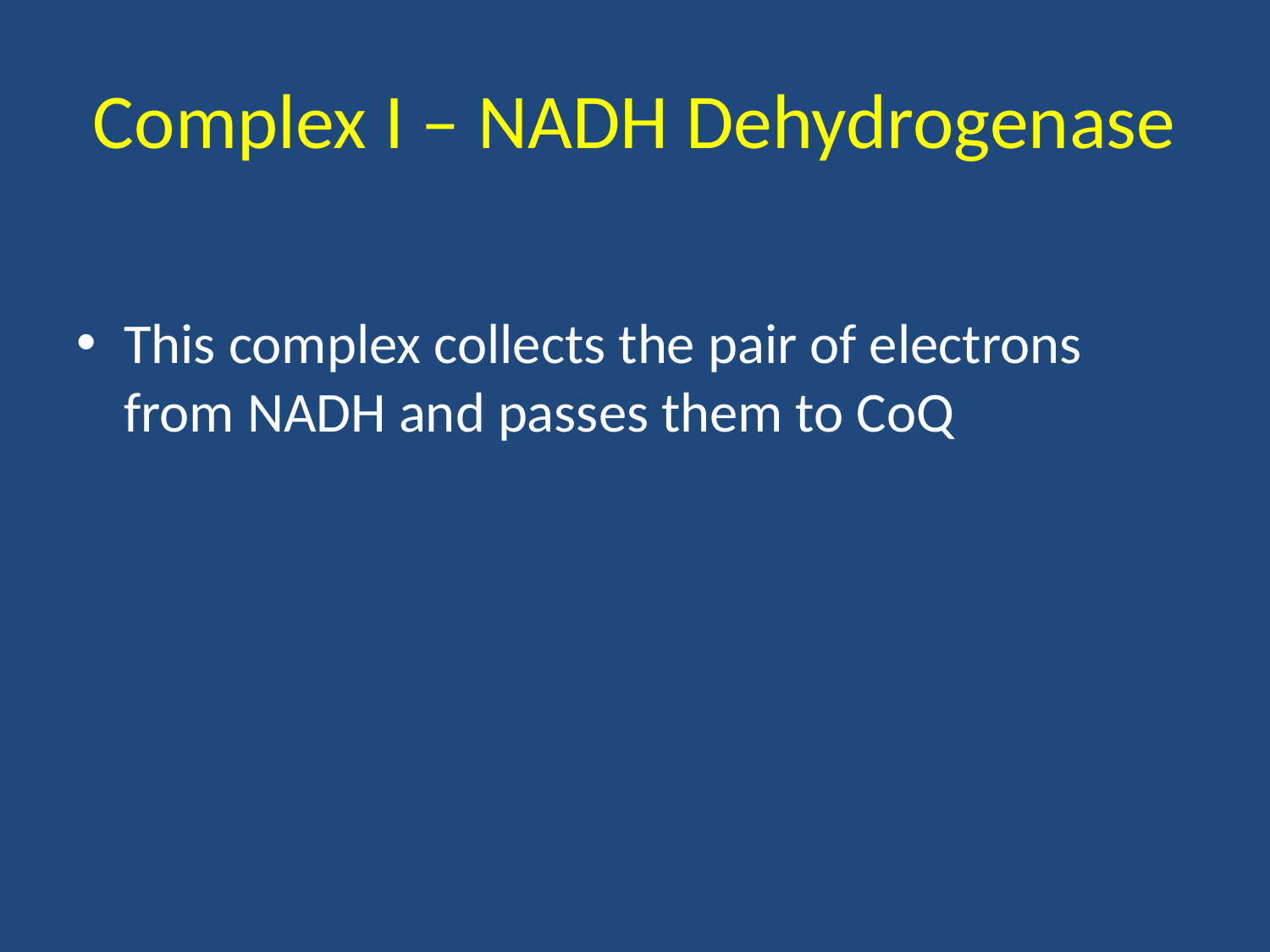

# Complex I – NADH Dehydrogenase

This complex collects the pair of electrons from NADH and passes them to CoQ